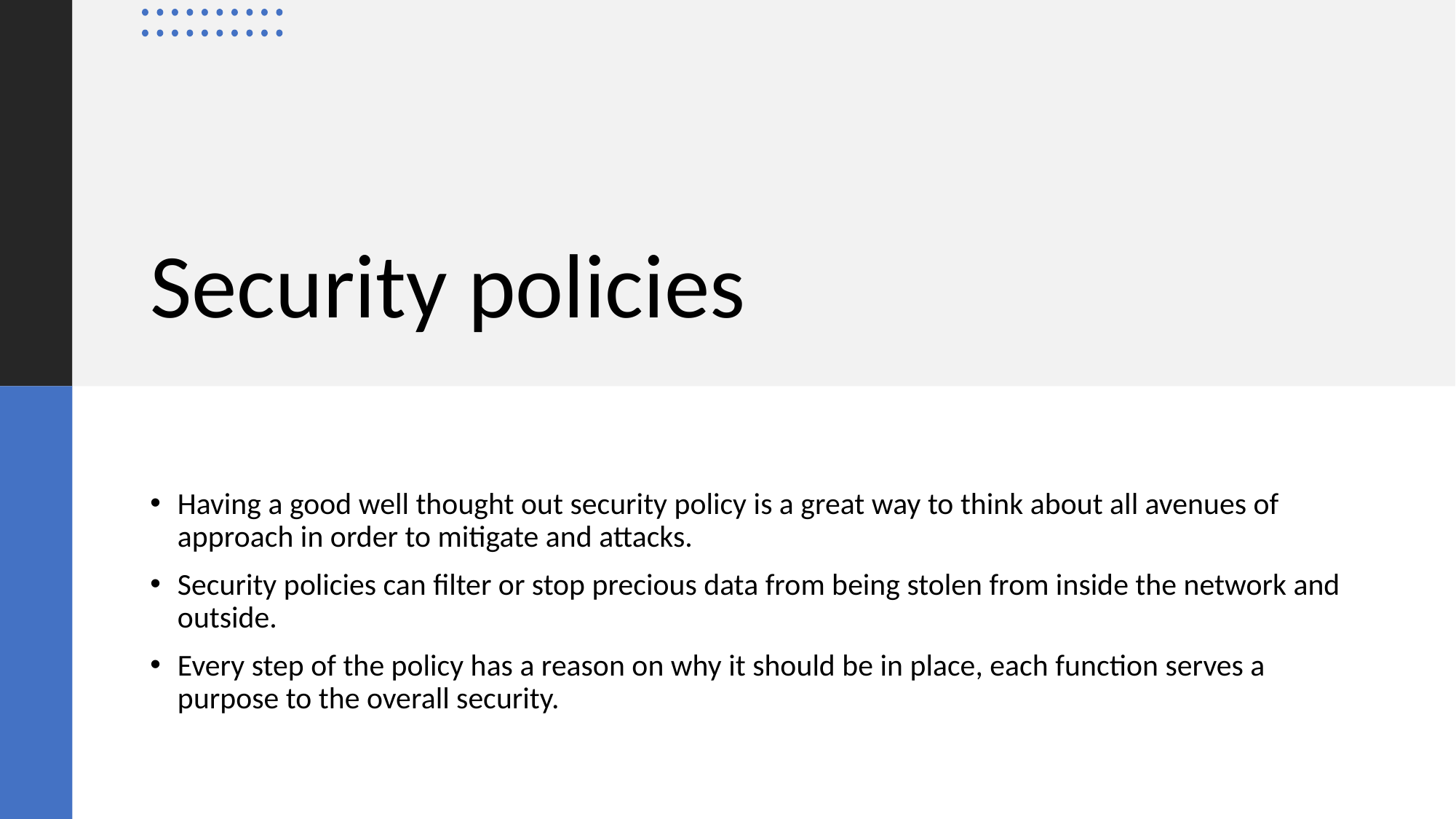

# Security policies

Having a good well thought out security policy is a great way to think about all avenues of approach in order to mitigate and attacks.
Security policies can filter or stop precious data from being stolen from inside the network and outside.
Every step of the policy has a reason on why it should be in place, each function serves a purpose to the overall security.